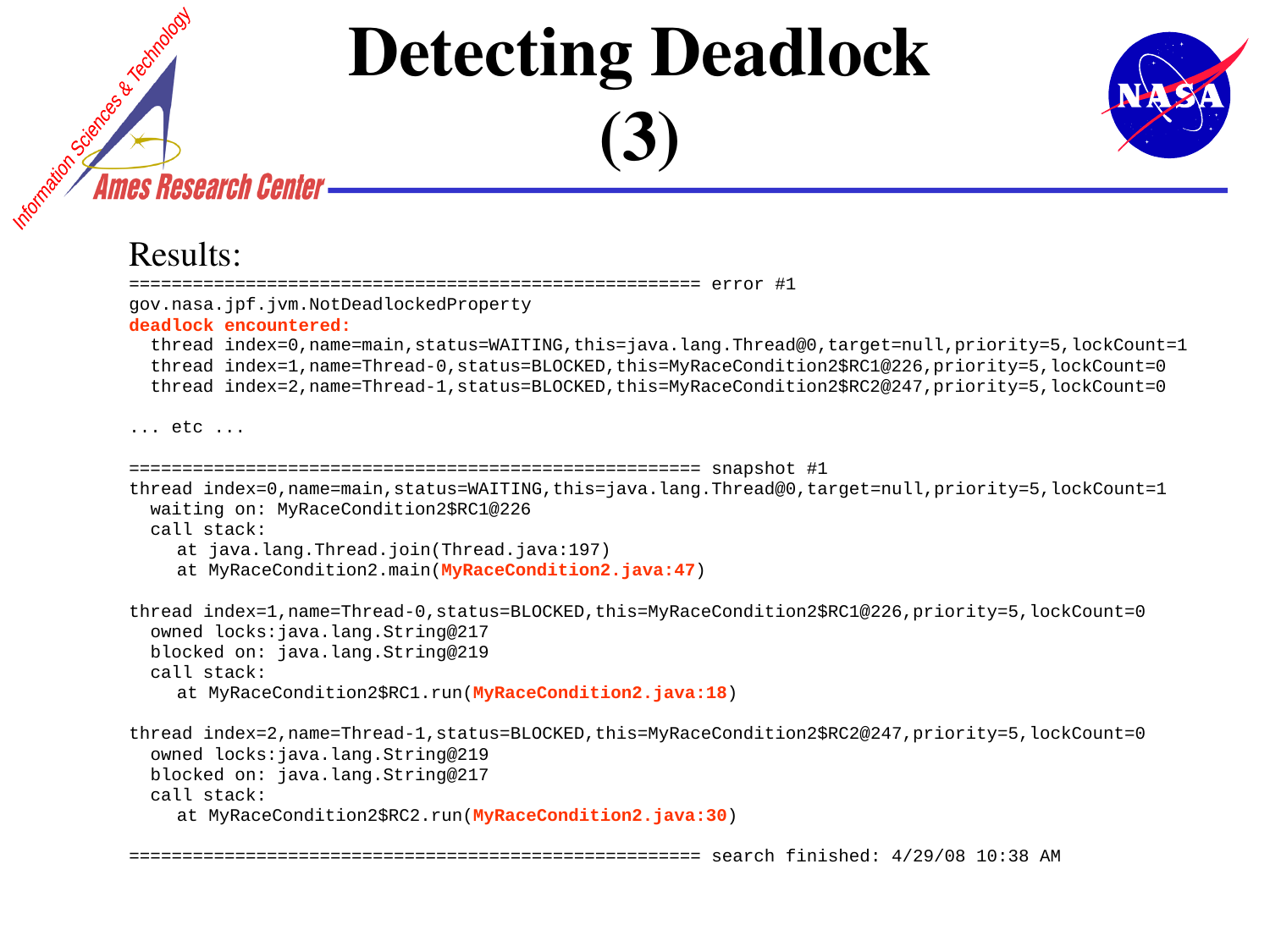

# Detecting Deadlock (3)
Results:
====================================================== error #1
gov.nasa.jpf.jvm.NotDeadlockedProperty
deadlock encountered:
  thread index=0,name=main,status=WAITING,this=java.lang.Thread@0,target=null,priority=5,lockCount=1
  thread index=1,name=Thread-0,status=BLOCKED,this=MyRaceCondition2$RC1@226,priority=5,lockCount=0
  thread index=2,name=Thread-1,status=BLOCKED,this=MyRaceCondition2$RC2@247,priority=5,lockCount=0

... etc ...

====================================================== snapshot #1
thread index=0,name=main,status=WAITING,this=java.lang.Thread@0,target=null,priority=5,lockCount=1
  waiting on: MyRaceCondition2$RC1@226
  call stack:
	at java.lang.Thread.join(Thread.java:197)
	at MyRaceCondition2.main(MyRaceCondition2.java:47)

thread index=1,name=Thread-0,status=BLOCKED,this=MyRaceCondition2$RC1@226,priority=5,lockCount=0
  owned locks:java.lang.String@217
  blocked on: java.lang.String@219
  call stack:
	at MyRaceCondition2$RC1.run(MyRaceCondition2.java:18)

thread index=2,name=Thread-1,status=BLOCKED,this=MyRaceCondition2$RC2@247,priority=5,lockCount=0
  owned locks:java.lang.String@219
  blocked on: java.lang.String@217
  call stack:
	at MyRaceCondition2$RC2.run(MyRaceCondition2.java:30)

====================================================== search finished: 4/29/08 10:38 AM